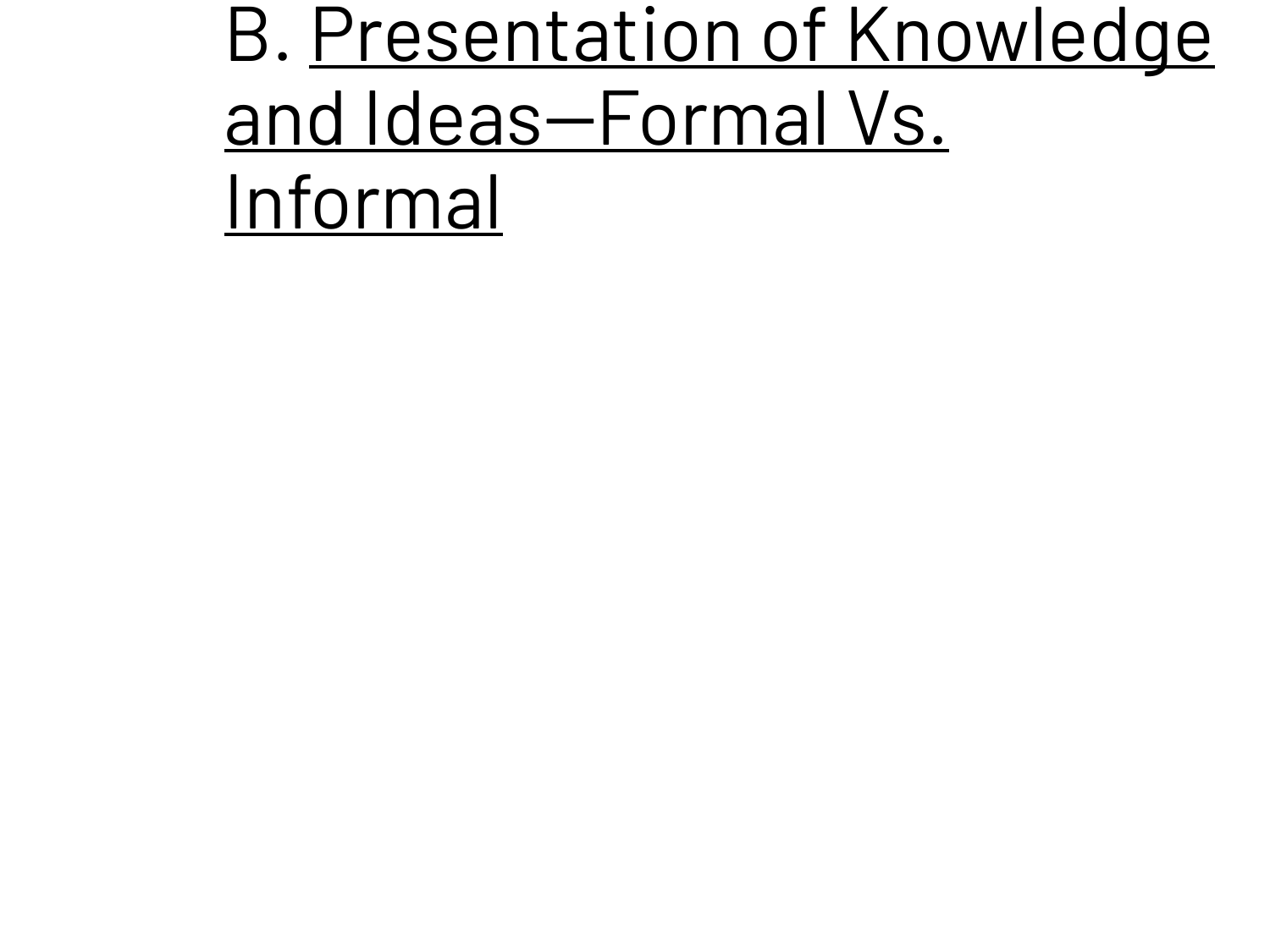

# B. Presentation of Knowledge and Ideas--Formal Vs. Informal